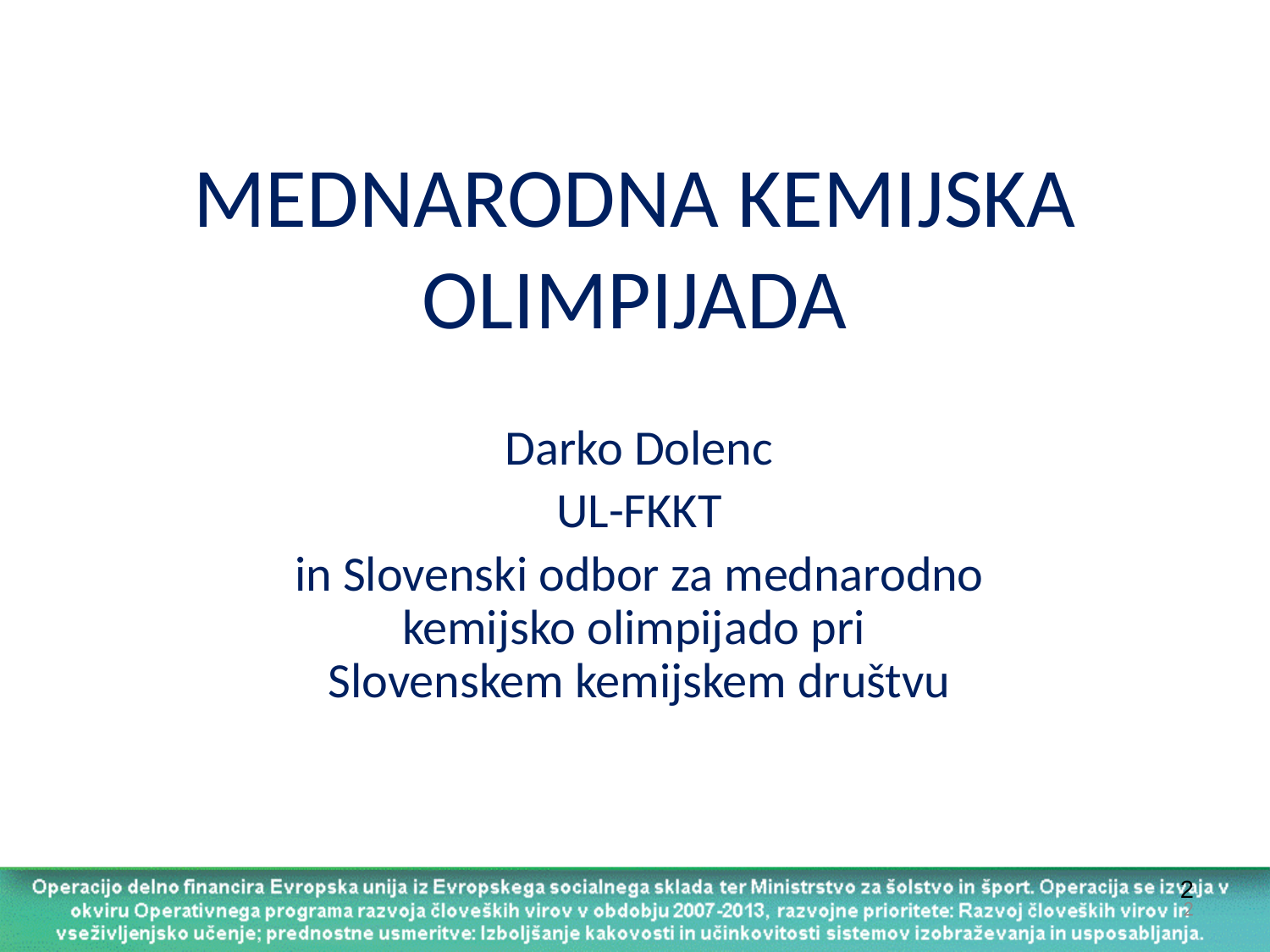

MEDNARODNA KEMIJSKA OLIMPIJADA
Darko Dolenc
UL-FKKT
in Slovenski odbor za mednarodno kemijsko olimpijado pri
Slovenskem kemijskem društvu

2
2